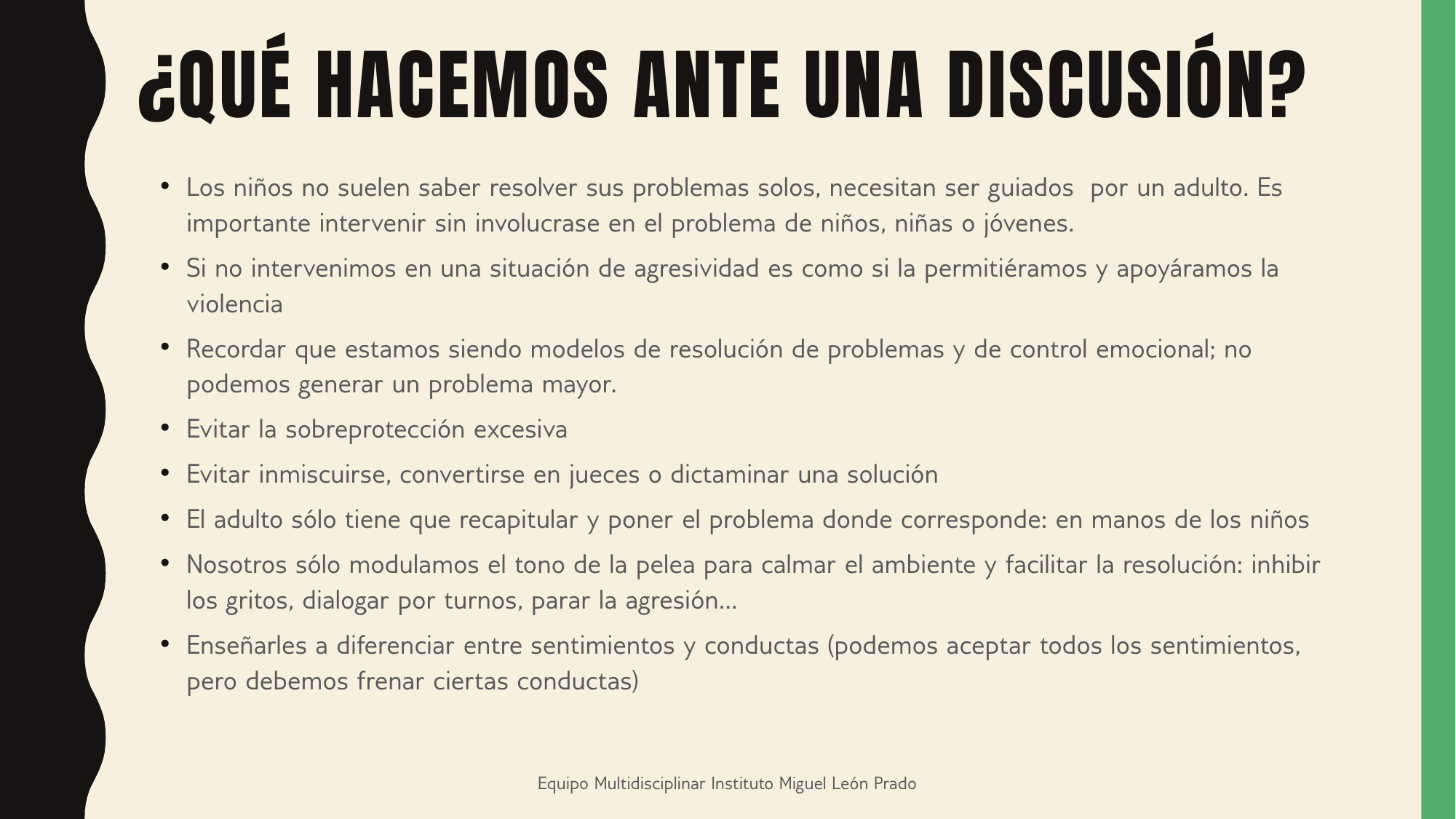

# ¿Qué HACEMOS ANTE UNA DISCUSIÓN?
Los niños no suelen saber resolver sus problemas solos, necesitan ser guiados  por un adulto. Es importante intervenir sin involucrase en el problema de niños, niñas o jóvenes.
Si no intervenimos en una situación de agresividad es como si la permitiéramos y apoyáramos la violencia
Recordar que estamos siendo modelos de resolución de problemas y de control emocional; no podemos generar un problema mayor.
Evitar la sobreprotección excesiva
Evitar inmiscuirse, convertirse en jueces o dictaminar una solución
El adulto sólo tiene que recapitular y poner el problema donde corresponde: en manos de los niños
Nosotros sólo modulamos el tono de la pelea para calmar el ambiente y facilitar la resolución: inhibir los gritos, dialogar por turnos, parar la agresión…
Enseñarles a diferenciar entre sentimientos y conductas (podemos aceptar todos los sentimientos, pero debemos frenar ciertas conductas)
Equipo Multidisciplinar Instituto Miguel León Prado